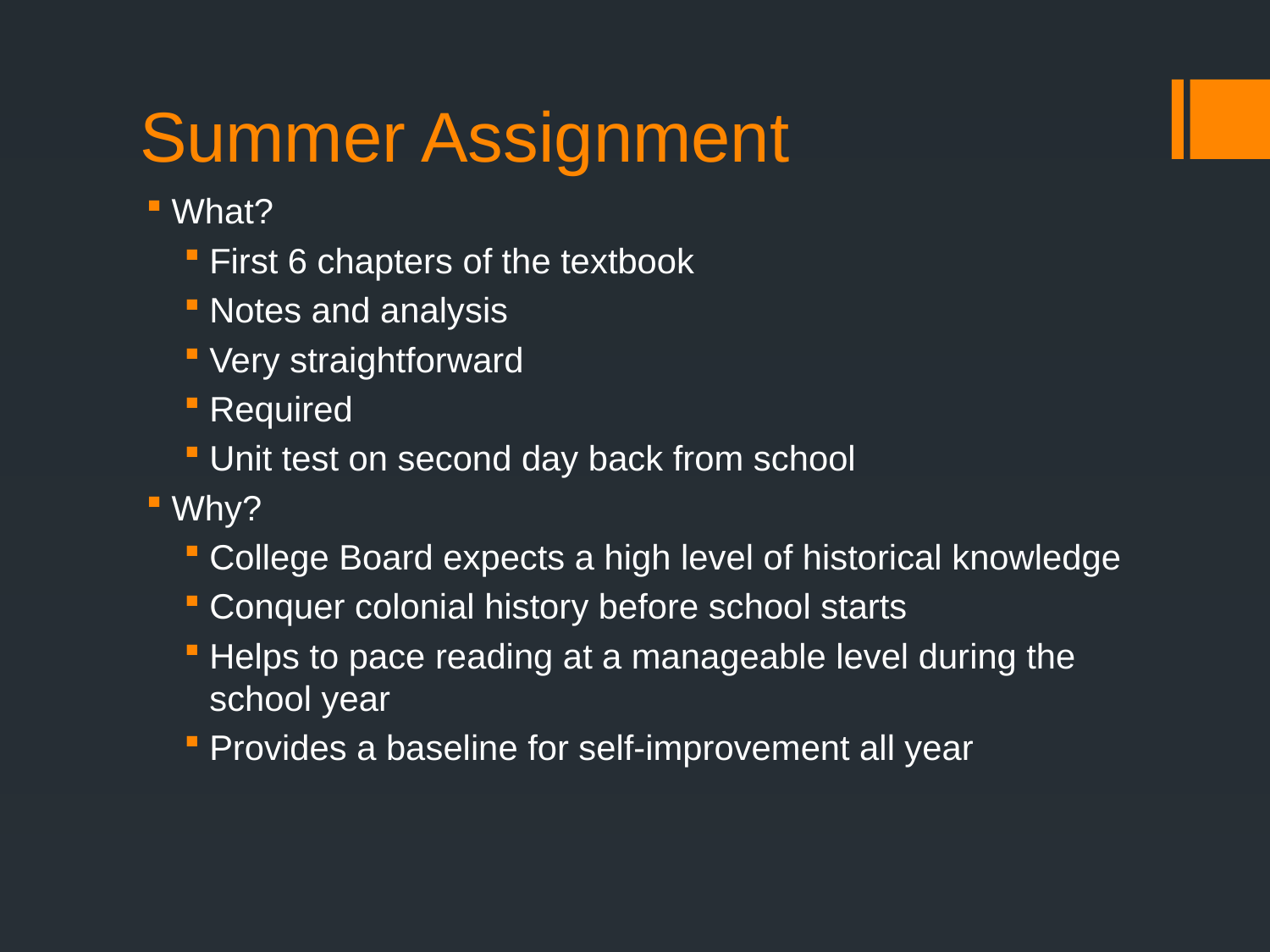

# Summer Assignment
What?
First 6 chapters of the textbook
Notes and analysis
Very straightforward
Required
Unit test on second day back from school
Why?
College Board expects a high level of historical knowledge
Conquer colonial history before school starts
Helps to pace reading at a manageable level during the school year
Provides a baseline for self-improvement all year